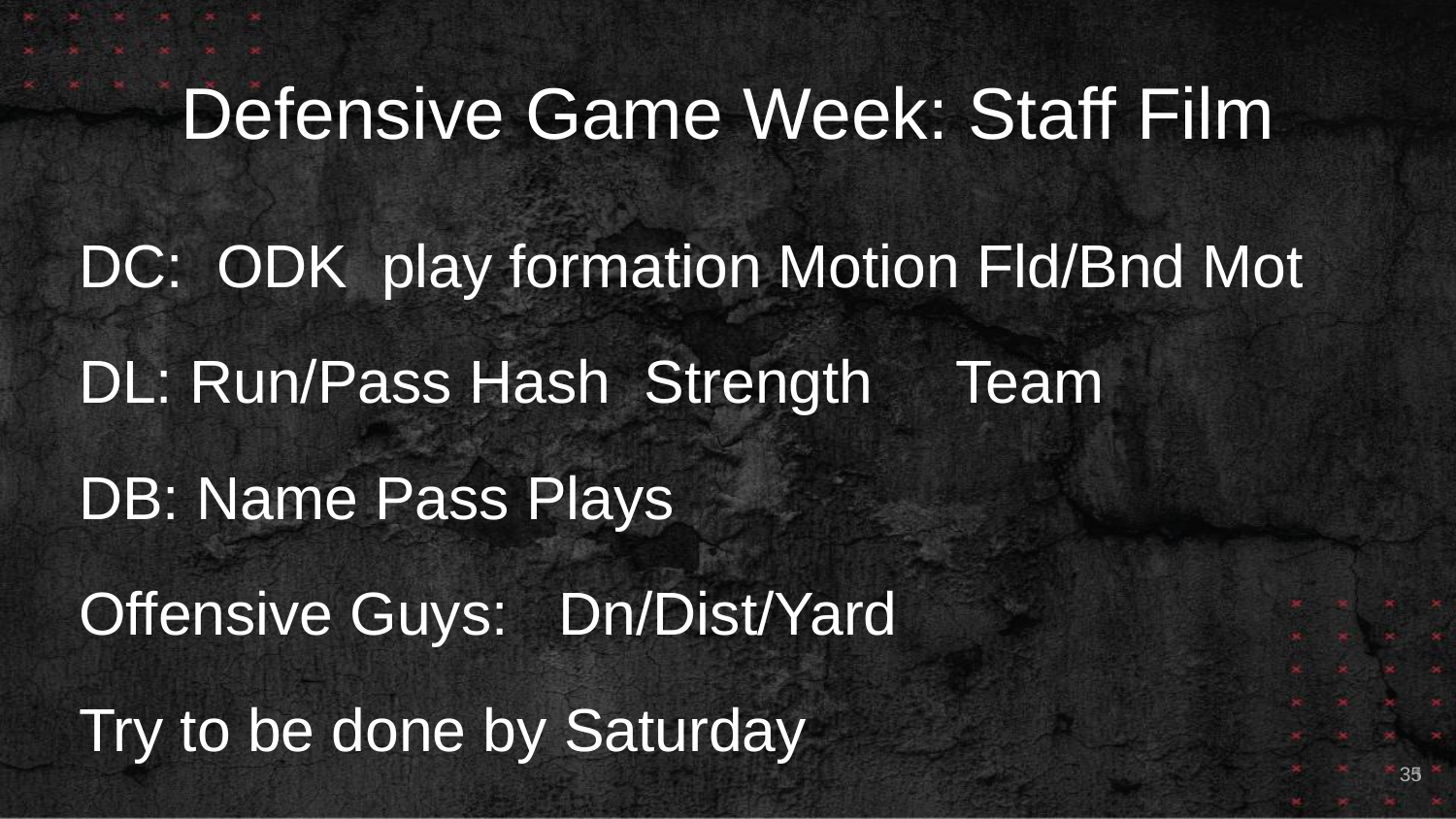

# Defensive Game Week: Staff Film
DC:  ODK  play formation Motion Fld/Bnd Mot
DL: Run/Pass Hash  Strength     Team
DB: Name Pass Plays
Offensive Guys:   Dn/Dist/Yard
Try to be done by Saturday

35